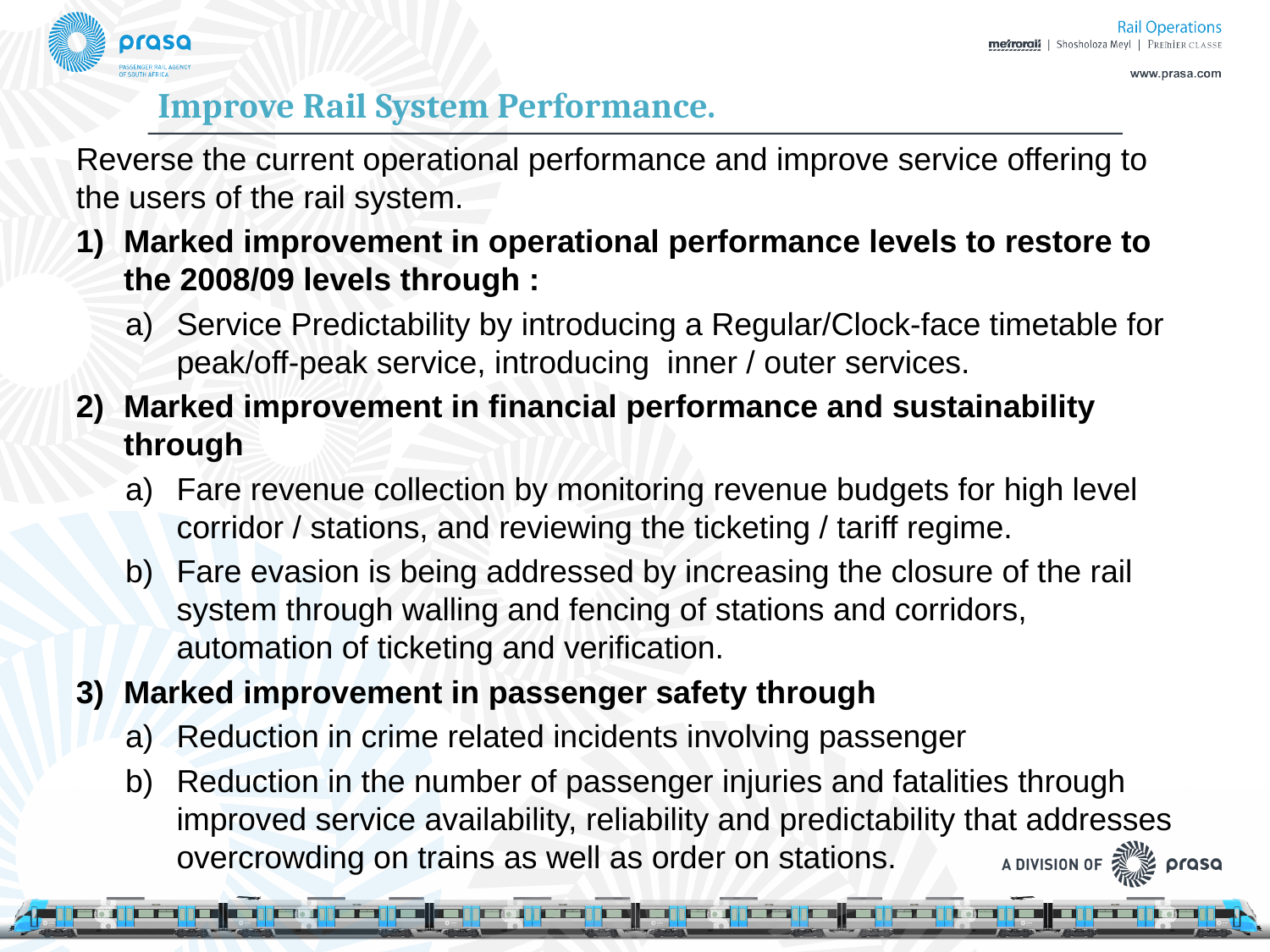

# Improve Rail System Performance.
Reverse the current operational performance and improve service offering to the users of the rail system.
Marked improvement in operational performance levels to restore to the 2008/09 levels through :
Service Predictability by introducing a Regular/Clock-face timetable for peak/off-peak service, introducing  inner / outer services.
Marked improvement in financial performance and sustainability through
Fare revenue collection by monitoring revenue budgets for high level corridor / stations, and reviewing the ticketing / tariff regime.
Fare evasion is being addressed by increasing the closure of the rail system through walling and fencing of stations and corridors, automation of ticketing and verification.
Marked improvement in passenger safety through
Reduction in crime related incidents involving passenger
Reduction in the number of passenger injuries and fatalities through improved service availability, reliability and predictability that addresses overcrowding on trains as well as order on stations.

16